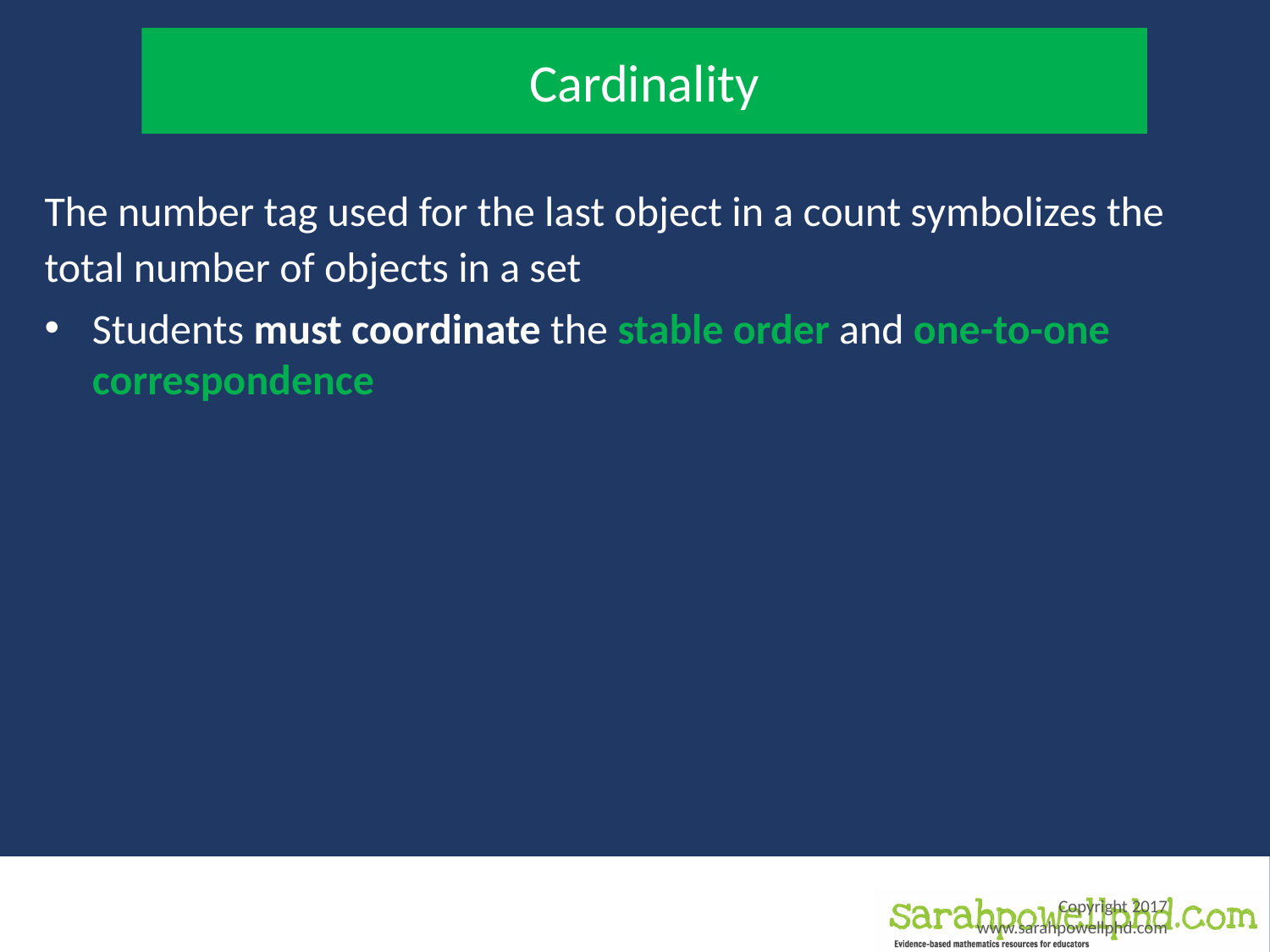

Copyright 2017 www.sarahpowellphd.com
Cardinality
The number tag used for the last object in a count symbolizes the total number of objects in a set
Students must coordinate the stable order and one-to-one correspondence